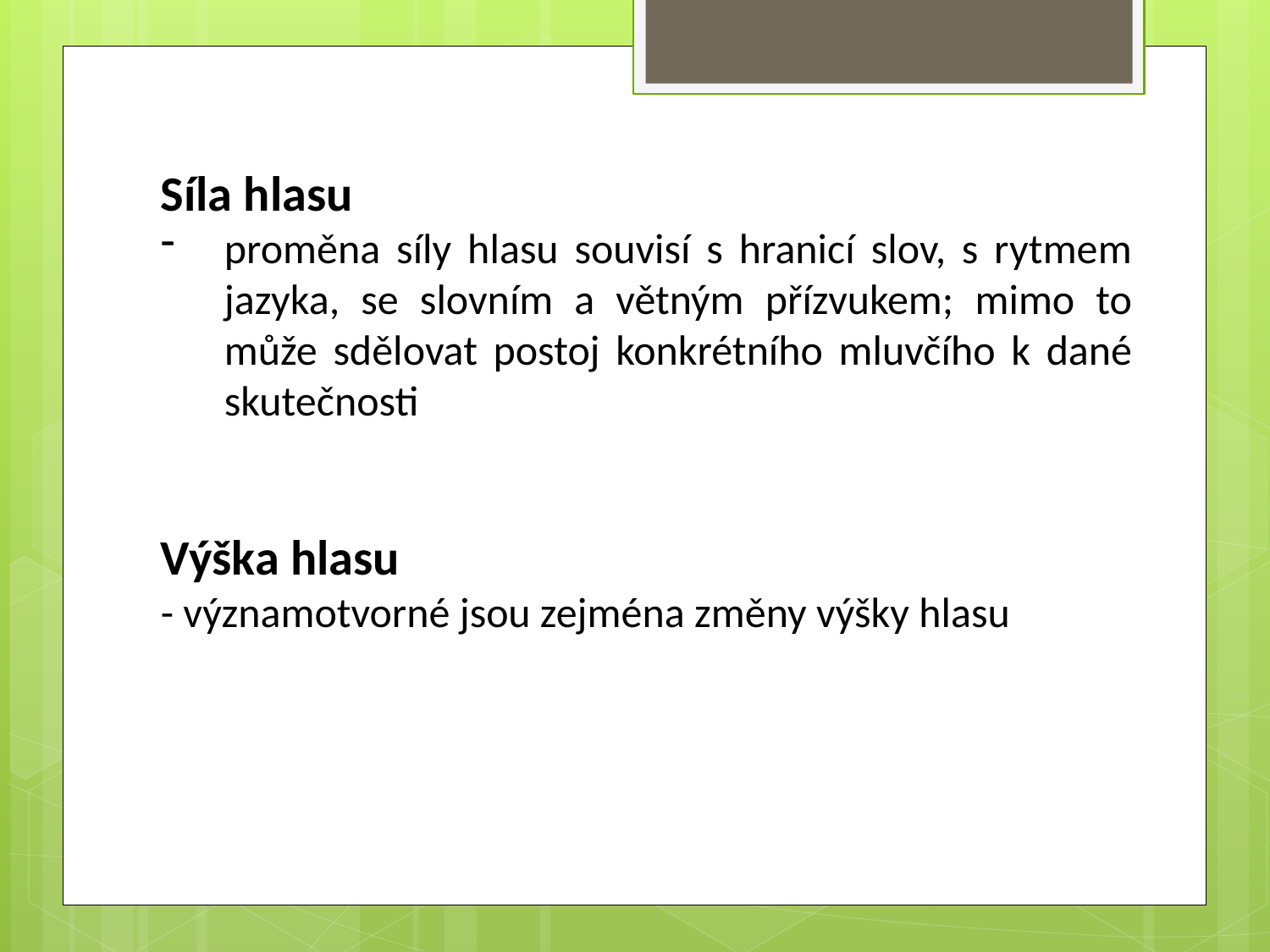

Síla hlasu
proměna síly hlasu souvisí s hranicí slov, s rytmem jazyka, se slovním a větným přízvukem; mimo to může sdělovat postoj konkrétního mluvčího k dané skutečnosti

Výška hlasu
- významotvorné jsou zejména změny výšky hlasu